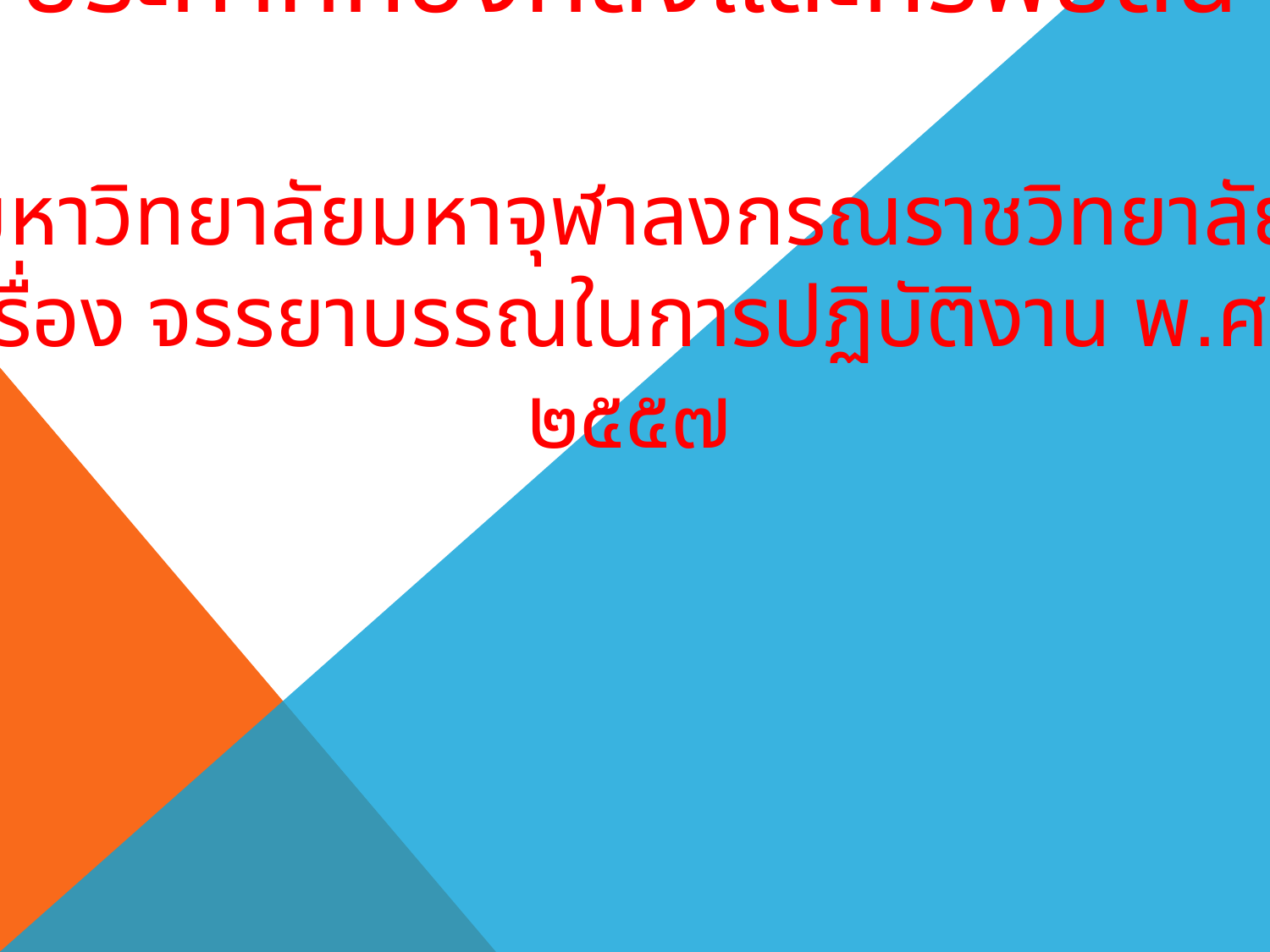

# ประกาศกองคลังและทรัพย์สิน มหาวิทยาลัยมหาจุฬาลงกรณราชวิทยาลัย เรื่อง จรรยาบรรณในการปฏิบัติงาน พ.ศ. ๒๕๕๗